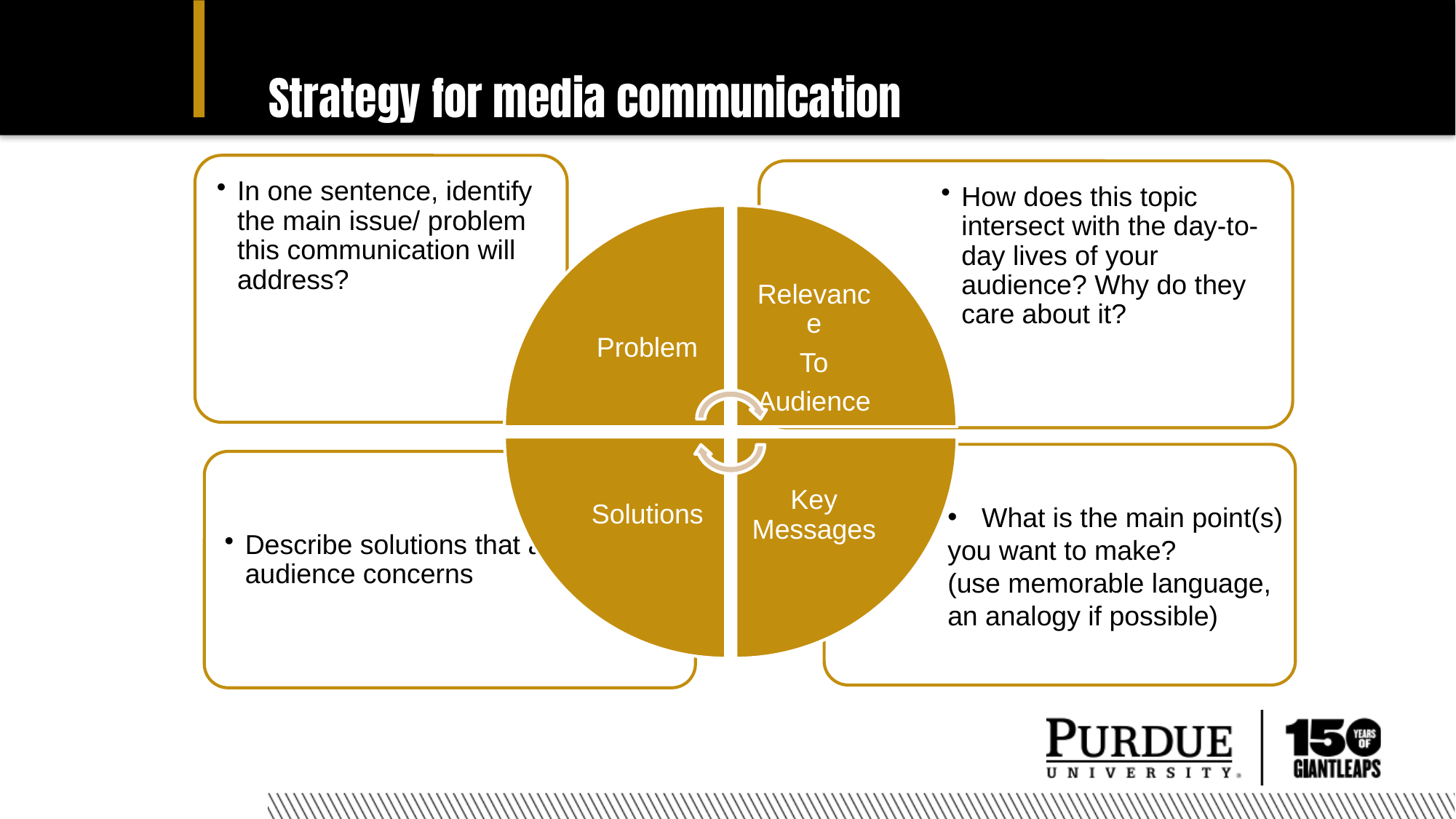

# Strategy for media communication

Describe solutions that address audience concerns
How does this topic intersect with the day-to-day lives of your audience? Why do they care about it?
In one sentence, identify the main issue/ problem this communication will address?
Problem
Relevance
To
Audience
Key Messages
Solutions

What is the main point(s)
you want to make?
(use memorable language,
an analogy if possible)